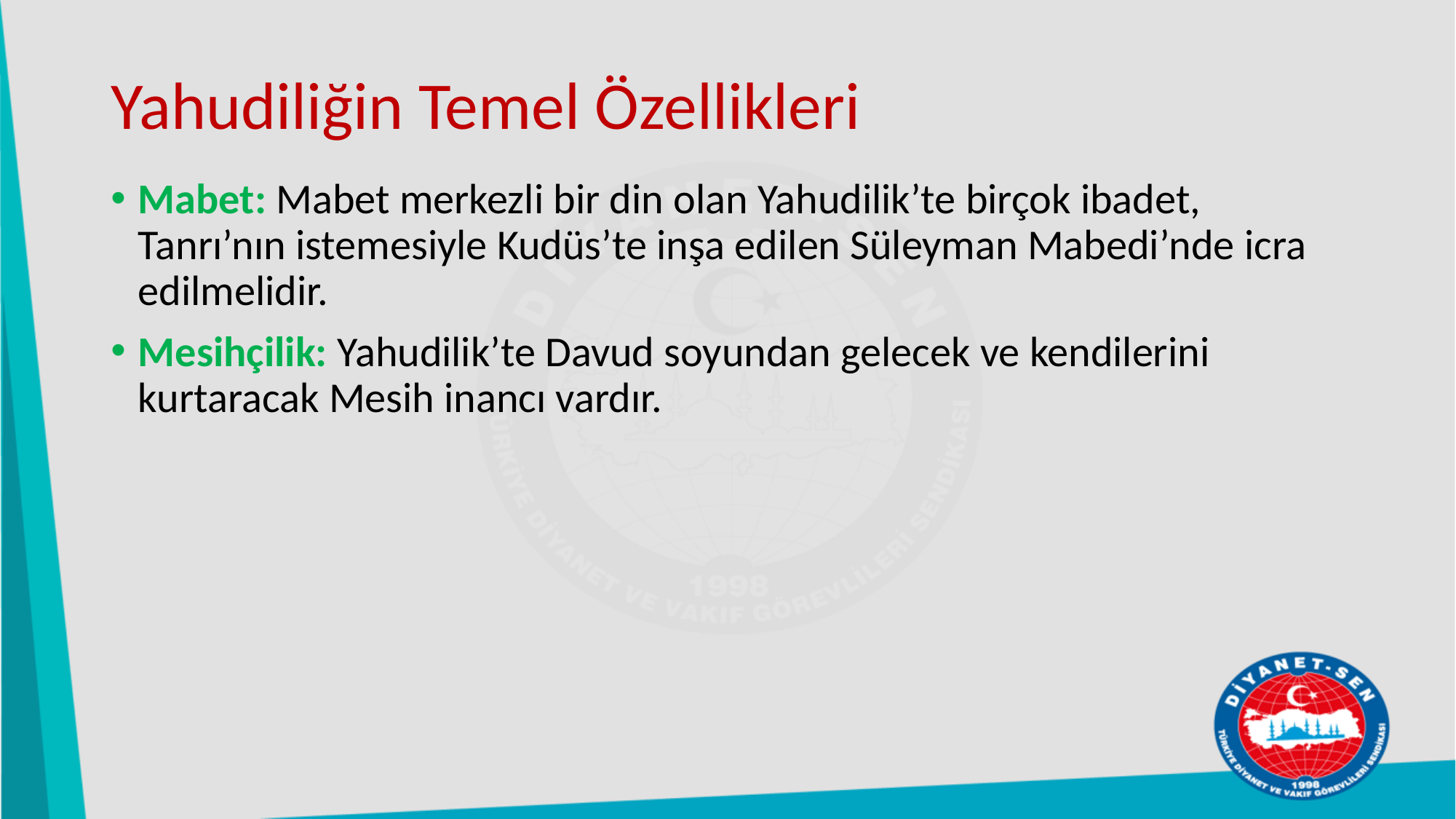

# Yahudiliğin Temel Özellikleri
Mabet: Mabet merkezli bir din olan Yahudilik’te birçok ibadet, Tanrı’nın istemesiyle Kudüs’te inşa edilen Süleyman Mabedi’nde icra edilmelidir.
Mesihçilik: Yahudilik’te Davud soyundan gelecek ve kendilerini kurtaracak Mesih inancı vardır.